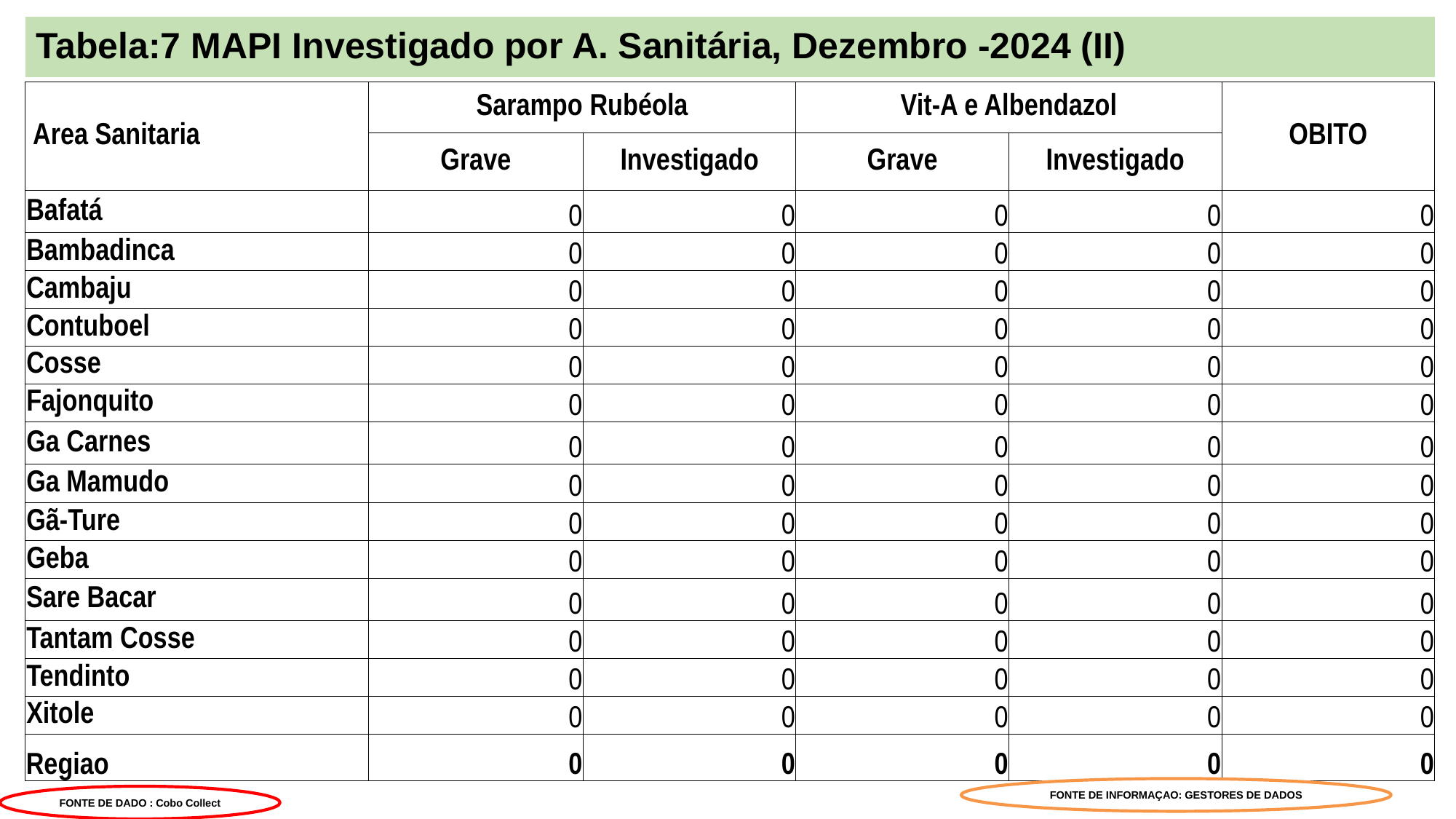

# Tabela:7 MAPI Investigado por A. Sanitária, Dezembro -2024 (II)
| Area Sanitaria | Sarampo Rubéola |  | Vit-A e Albendazol |  | OBITO |
| --- | --- | --- | --- | --- | --- |
| Áreas Sanitárias | Grave | Investigado | Grave | Investigado |  |
| Bafatá | 0 | 0 | 0 | 0 | 0 |
| Bambadinca | 0 | 0 | 0 | 0 | 0 |
| Cambaju | 0 | 0 | 0 | 0 | 0 |
| Contuboel | 0 | 0 | 0 | 0 | 0 |
| Cosse | 0 | 0 | 0 | 0 | 0 |
| Fajonquito | 0 | 0 | 0 | 0 | 0 |
| Ga Carnes | 0 | 0 | 0 | 0 | 0 |
| Ga Mamudo | 0 | 0 | 0 | 0 | 0 |
| Gã-Ture | 0 | 0 | 0 | 0 | 0 |
| Geba | 0 | 0 | 0 | 0 | 0 |
| Sare Bacar | 0 | 0 | 0 | 0 | 0 |
| Tantam Cosse | 0 | 0 | 0 | 0 | 0 |
| Tendinto | 0 | 0 | 0 | 0 | 0 |
| Xitole | 0 | 0 | 0 | 0 | 0 |
| Regiao | 0 | 0 | 0 | 0 | 0 |
FONTE DE INFORMAÇAO: GESTORES DE DADOS
FONTE DE DADO : Cobo Collect